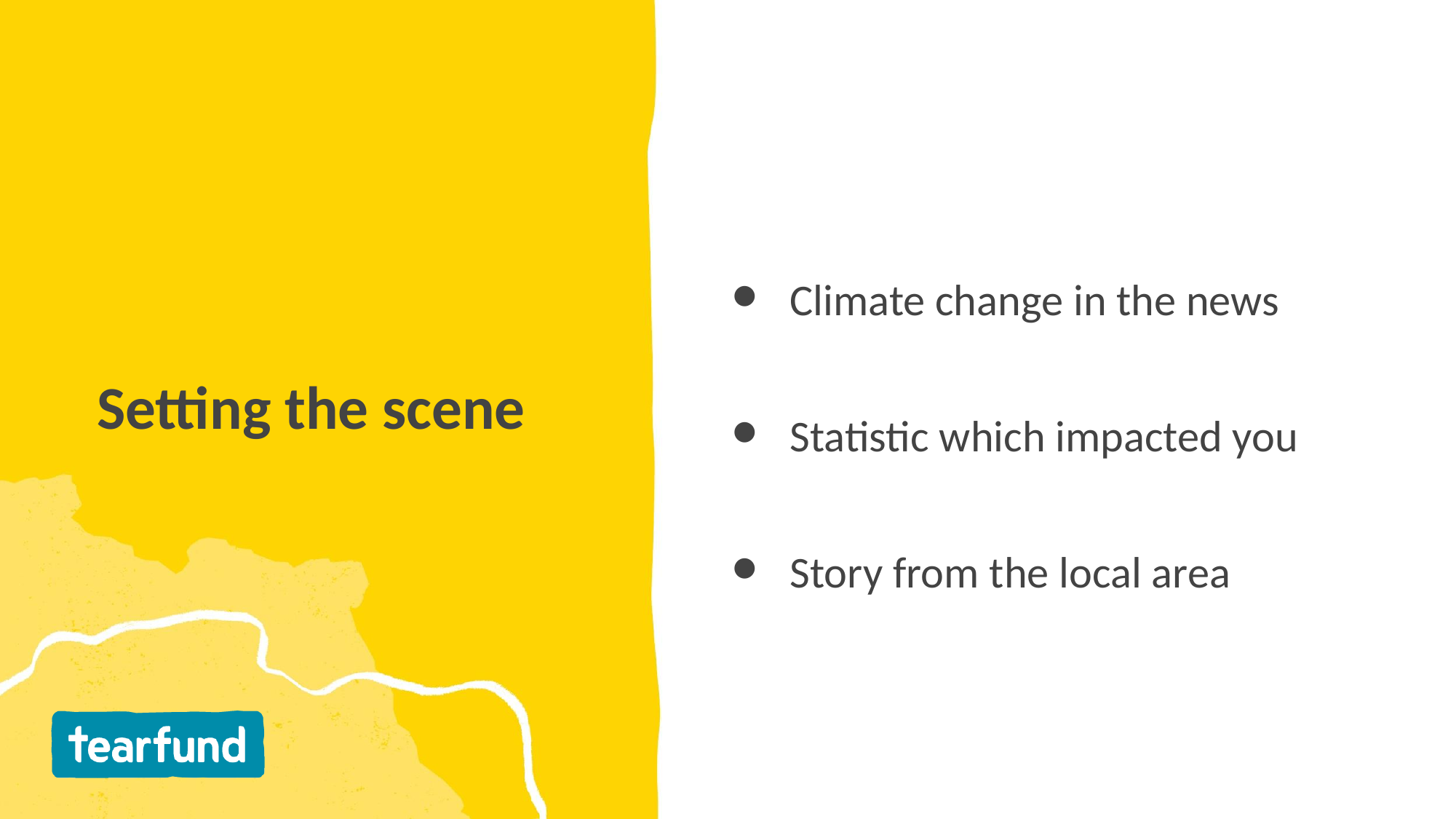

Climate change in the news

Statistic which impacted you

Story from the local area

# Setting the scene